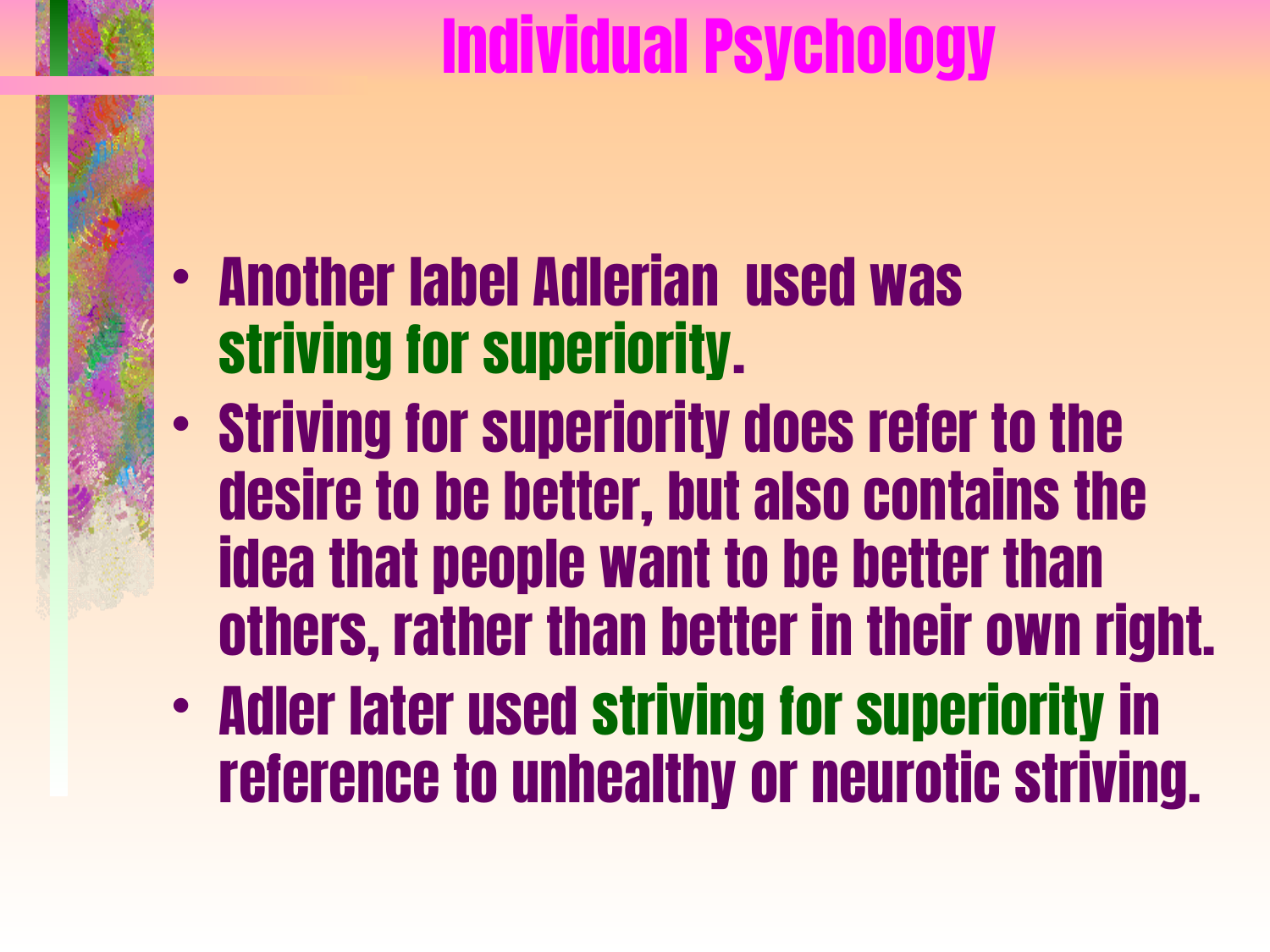

# Individual Psychology
Another label Adlerian  used was                striving for superiority.
Striving for superiority does refer to the desire to be better, but also contains the idea that people want to be better than others, rather than better in their own right.
Adler later used striving for superiority in reference to unhealthy or neurotic striving.